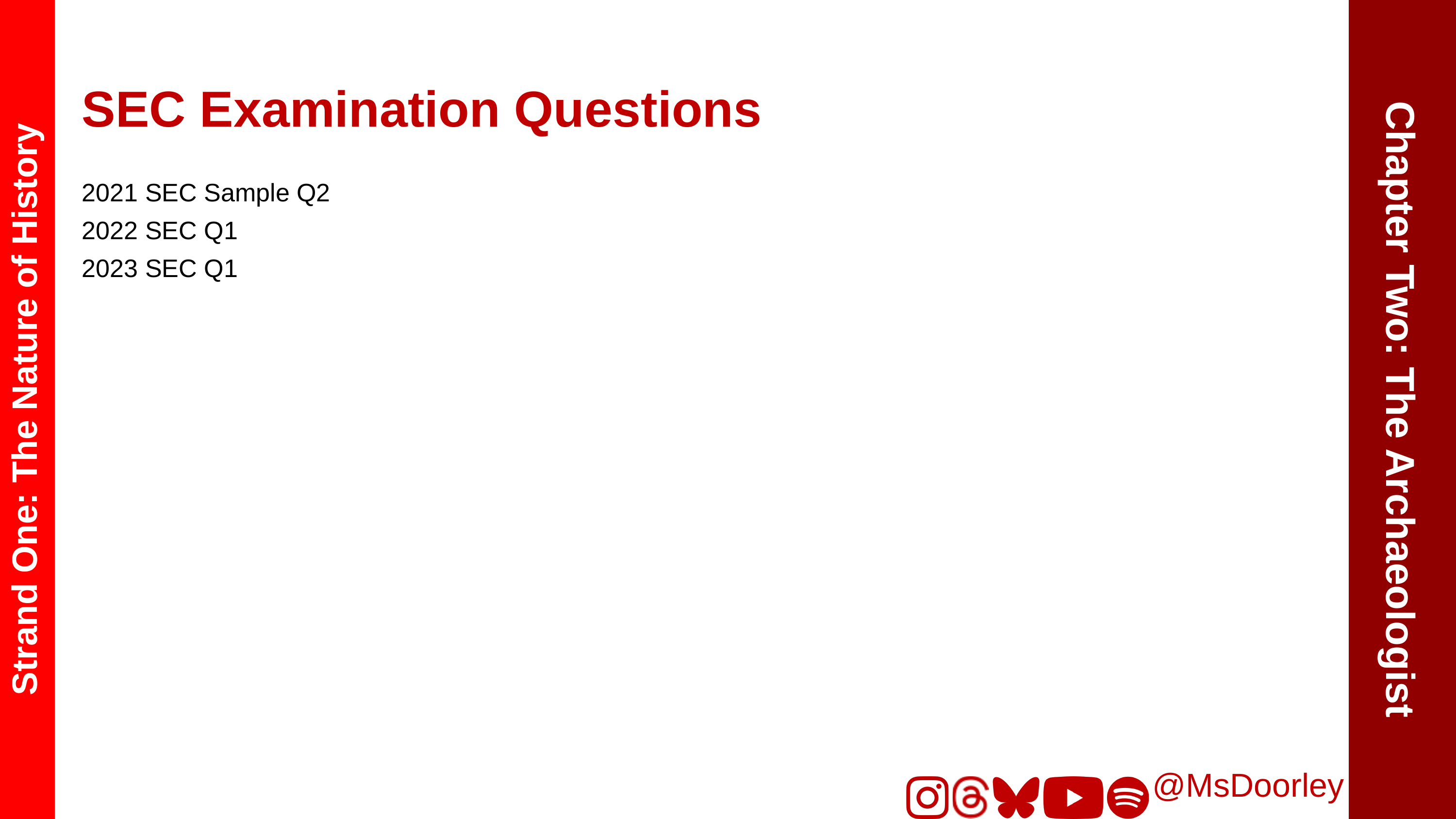

SEC Examination Questions
2021 SEC Sample Q2
2022 SEC Q1
2023 SEC Q1
Chapter Two: The Archaeologist
Strand One: The Nature of History

@MsDoorley